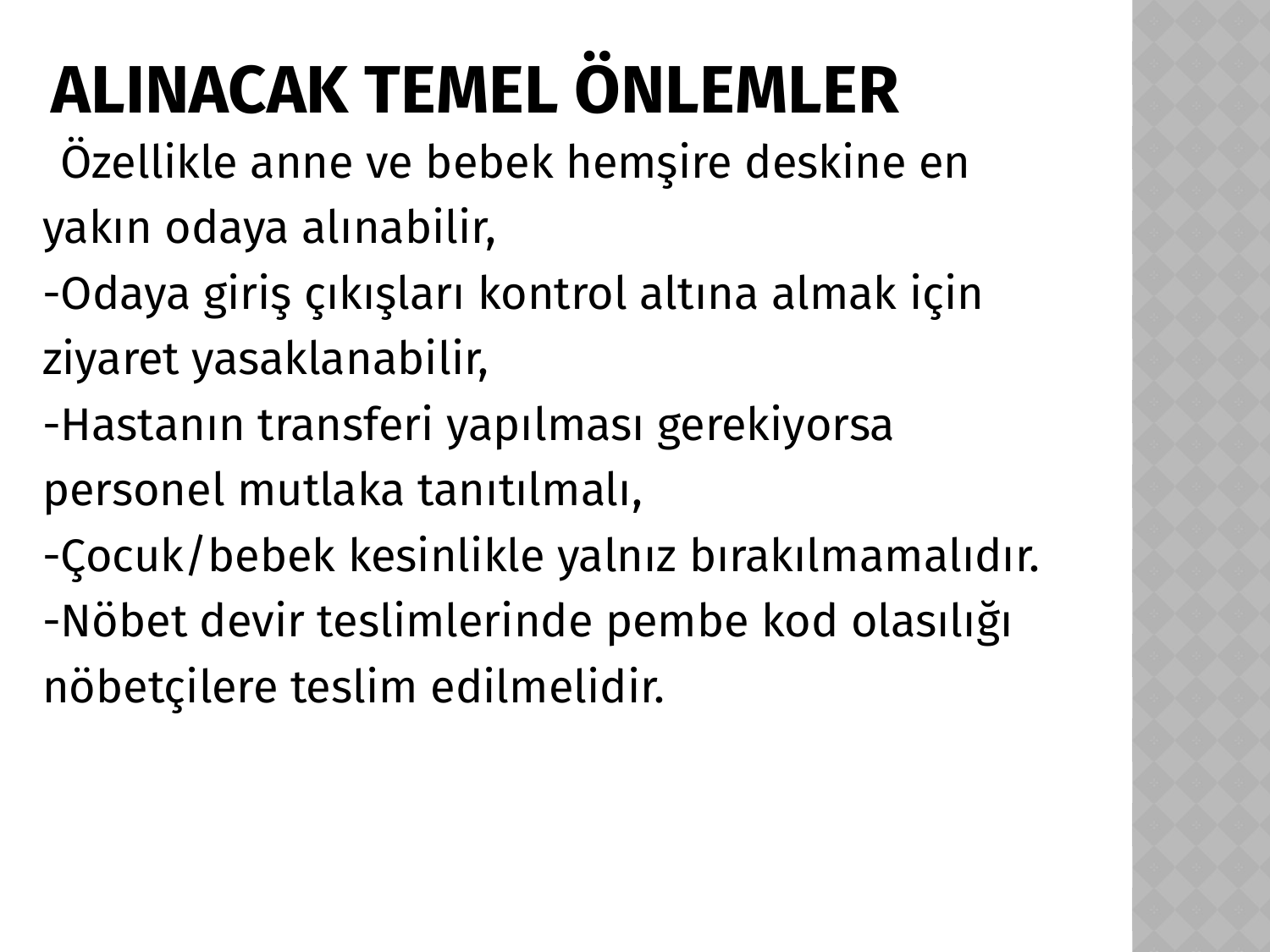

ALINACAK TEMEL ÖNLEMLER
-Özellikle anne ve bebek hemşire deskine en
yakın odaya alınabilir,
-Odaya giriş çıkışları kontrol altına almak için
ziyaret yasaklanabilir,
-Hastanın transferi yapılması gerekiyorsa
personel mutlaka tanıtılmalı,
-Çocuk/bebek kesinlikle yalnız bırakılmamalıdır.
-Nöbet devir teslimlerinde pembe kod olasılığı
nöbetçilere teslim edilmelidir.